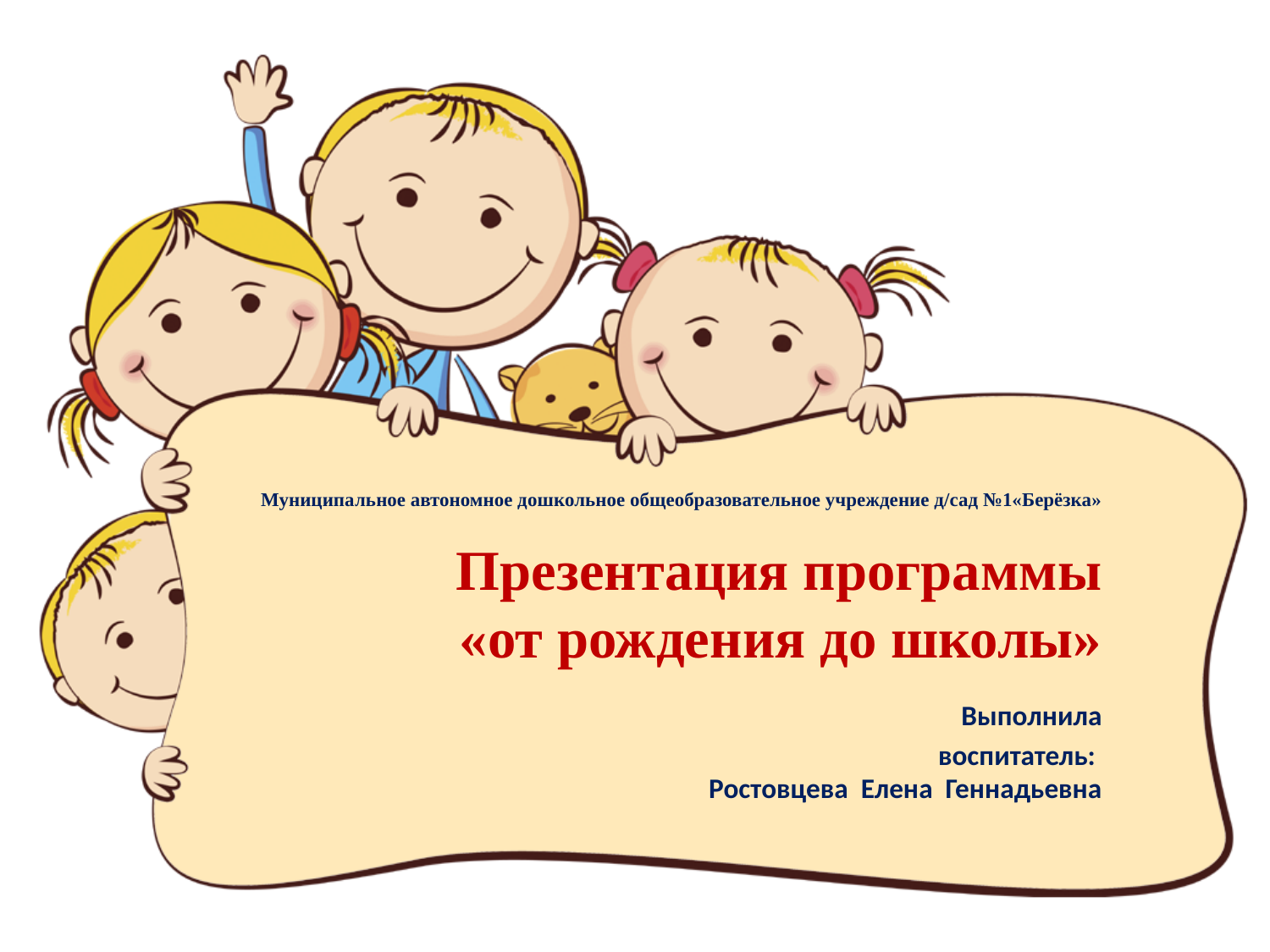

# Муниципальное автономное дошкольное общеобразовательное учреждение д/сад №1«Берёзка» Презентация программы «от рождения до школы» Выполнила воспитатель: Ростовцева  Елена  Геннадьевна